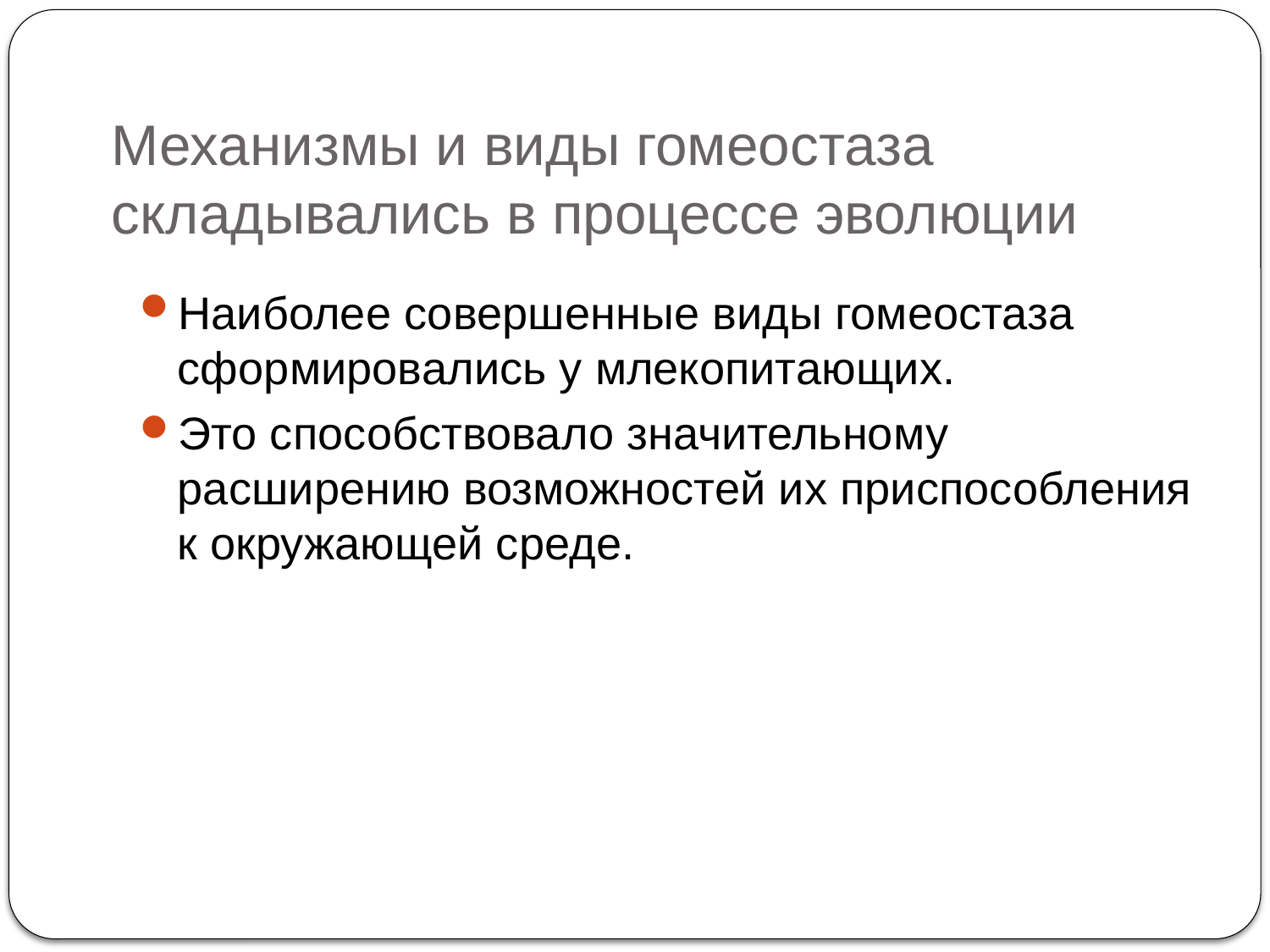

# Механизмы и виды гомеостаза складывались в процессе эволюции
Наиболее совершенные виды гомеостаза  сформировались у млекопитающих.
Это способствовало значительному расширению возможностей их приспособления к окружающей среде.